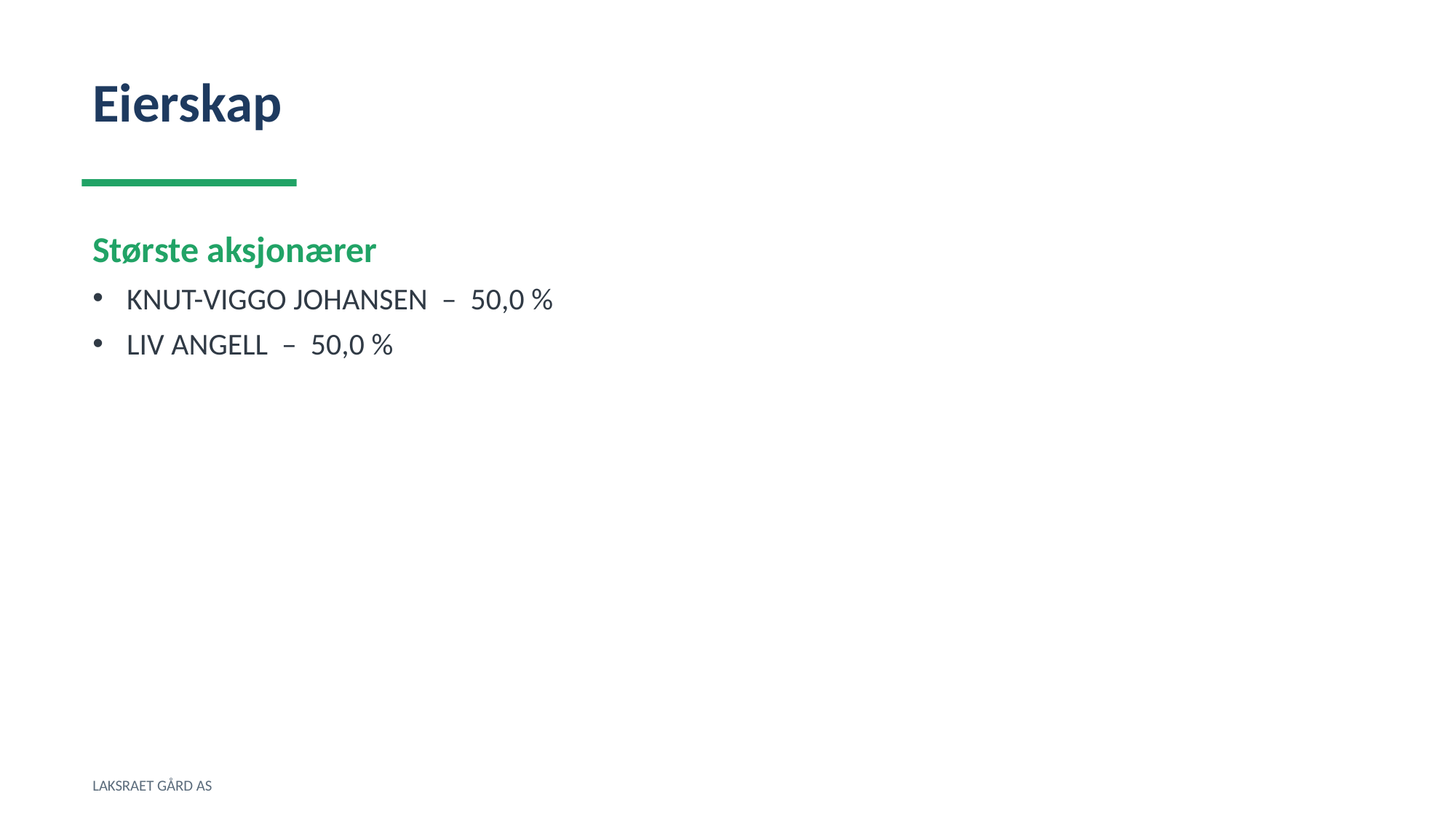

Eierskap

Største aksjonærer
KNUT-VIGGO JOHANSEN  –  50,0 %
LIV ANGELL  –  50,0 %
LAKSRAET GÅRD AS